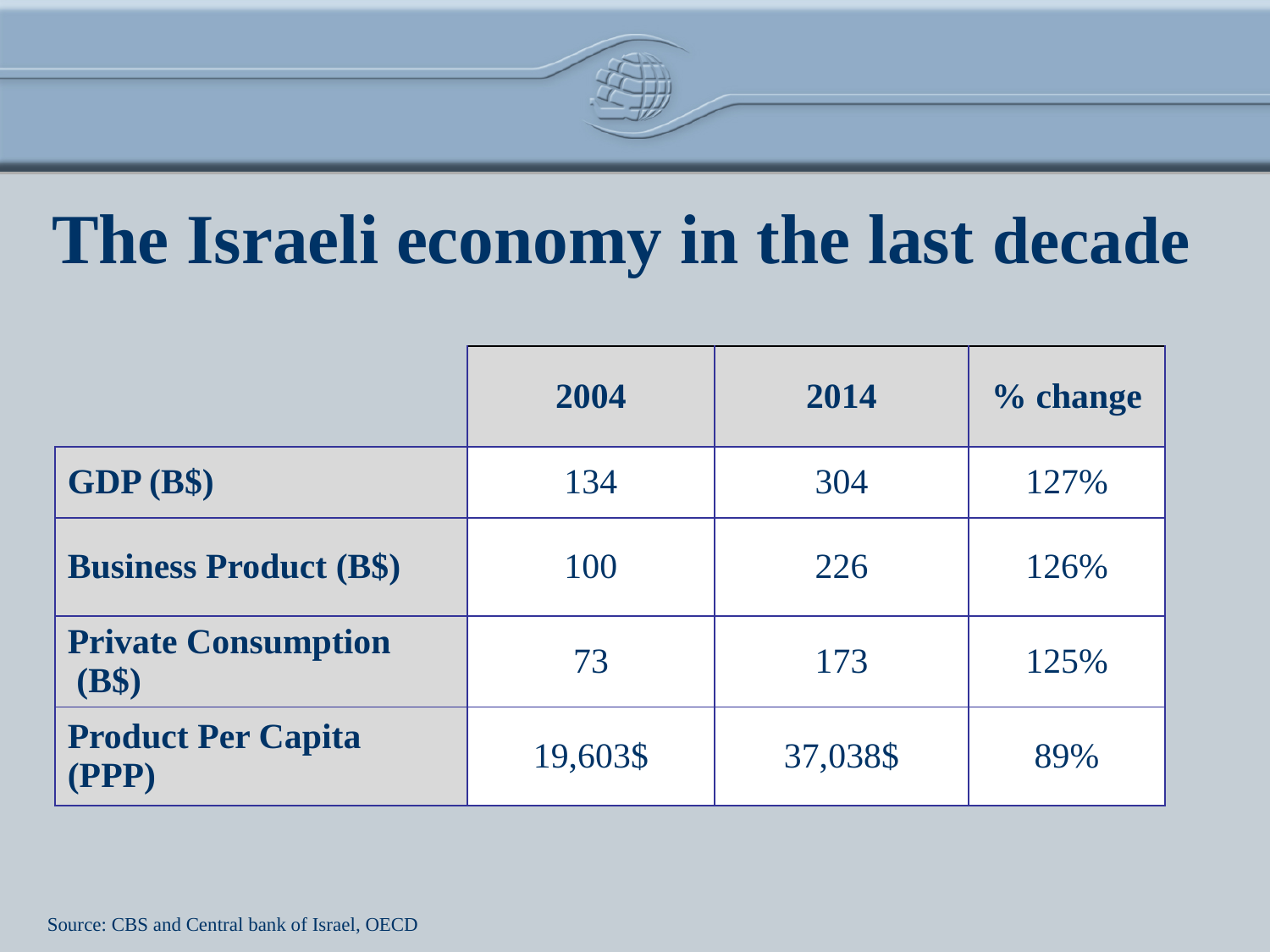

The Israeli economy in the last decade
|  | 2004 | 2014 | % change |
| --- | --- | --- | --- |
| GDP (B$) | 134 | 304 | 127% |
| Business Product (B$) | 100 | 226 | 126% |
| Private Consumption (B$) | 73 | 173 | 125% |
| Product Per Capita (PPP) | 19,603$ | 37,038$ | 89% |
Source: CBS and Central bank of Israel, OECD